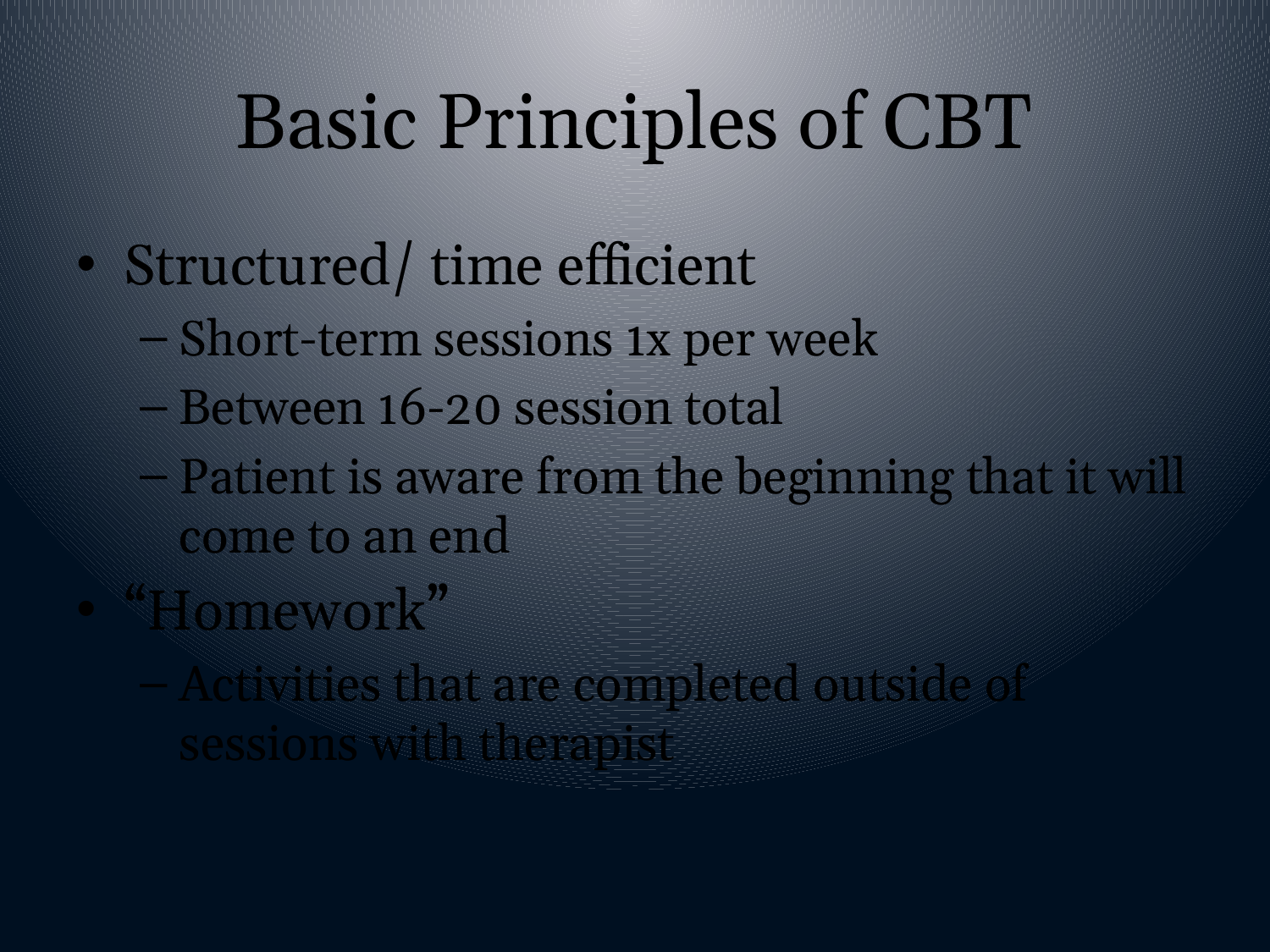

# Basic Principles of CBT
Structured/ time efficient
Short-term sessions 1x per week
Between 16-20 session total
Patient is aware from the beginning that it will come to an end
“Homework”
Activities that are completed outside of sessions with therapist